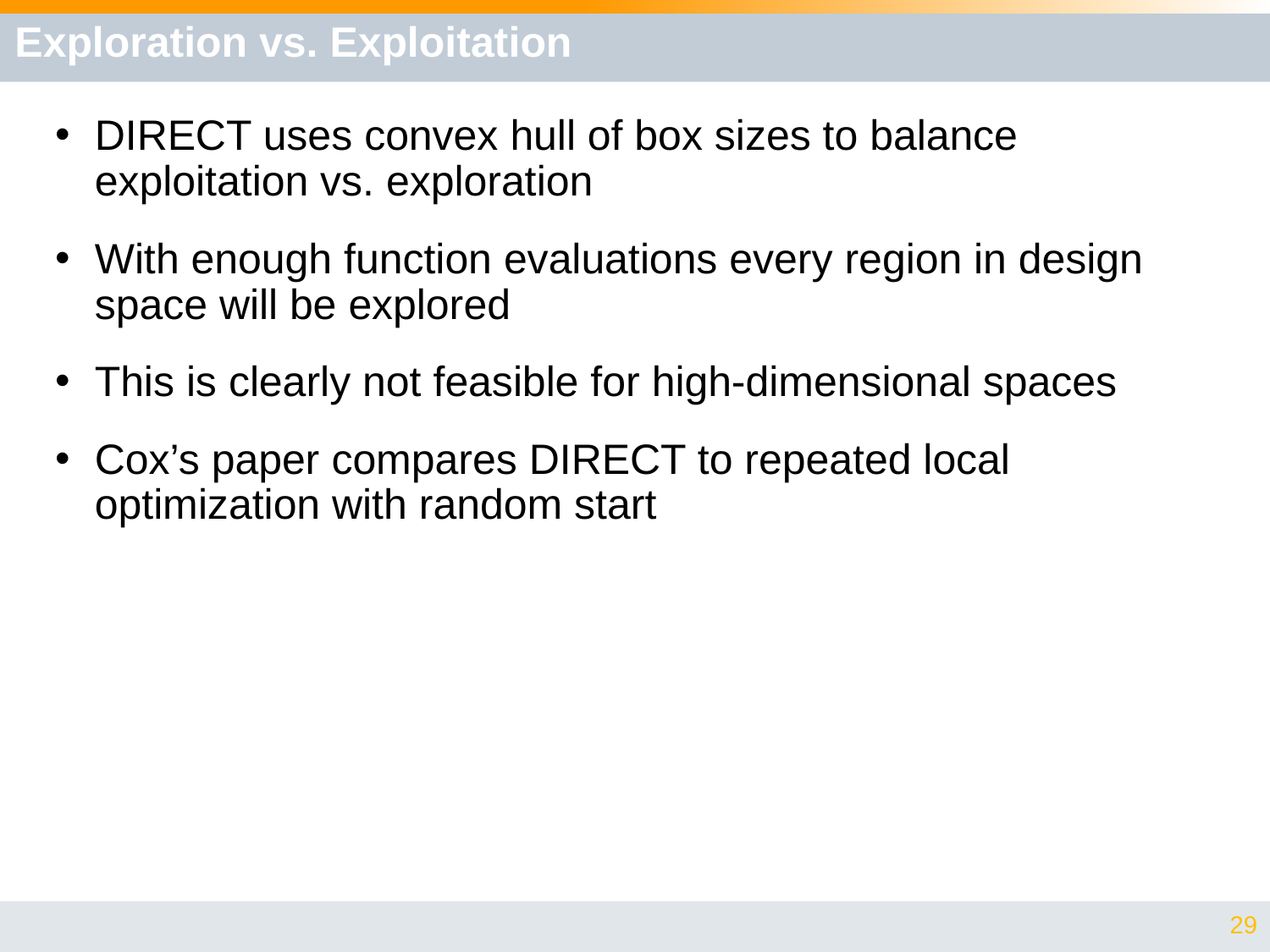

# Exploration vs. Exploitation
DIRECT uses convex hull of box sizes to balance exploitation vs. exploration
With enough function evaluations every region in design space will be explored
This is clearly not feasible for high-dimensional spaces
Cox’s paper compares DIRECT to repeated local optimization with random start